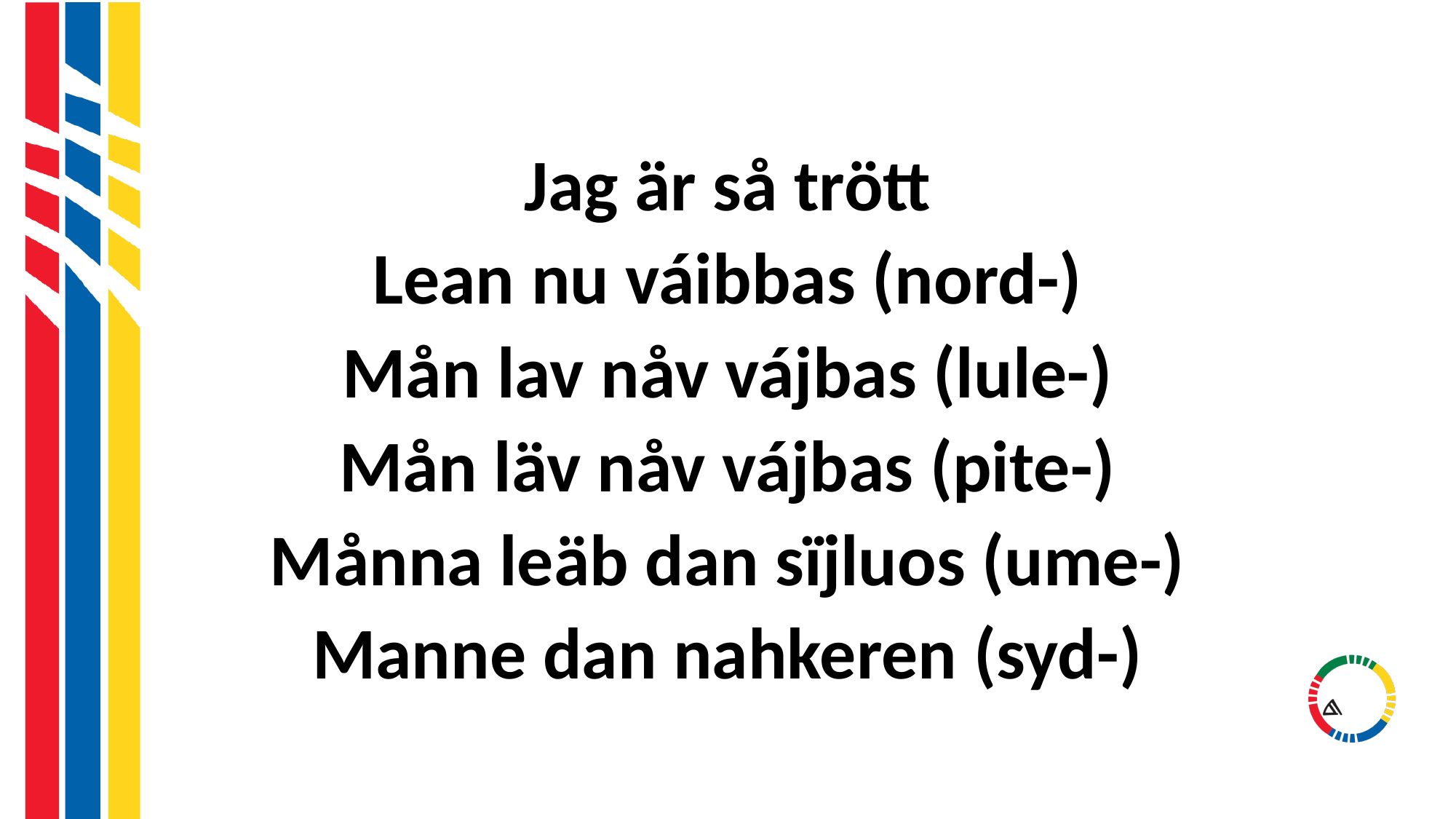

#
Jag är så trött
Lean nu váibbas (nord-)
Mån lav nåv vájbas (lule-)
Mån läv nåv vájbas (pite-)
Månna leäb dan sïjluos (ume-)
Manne dan nahkeren (syd-)